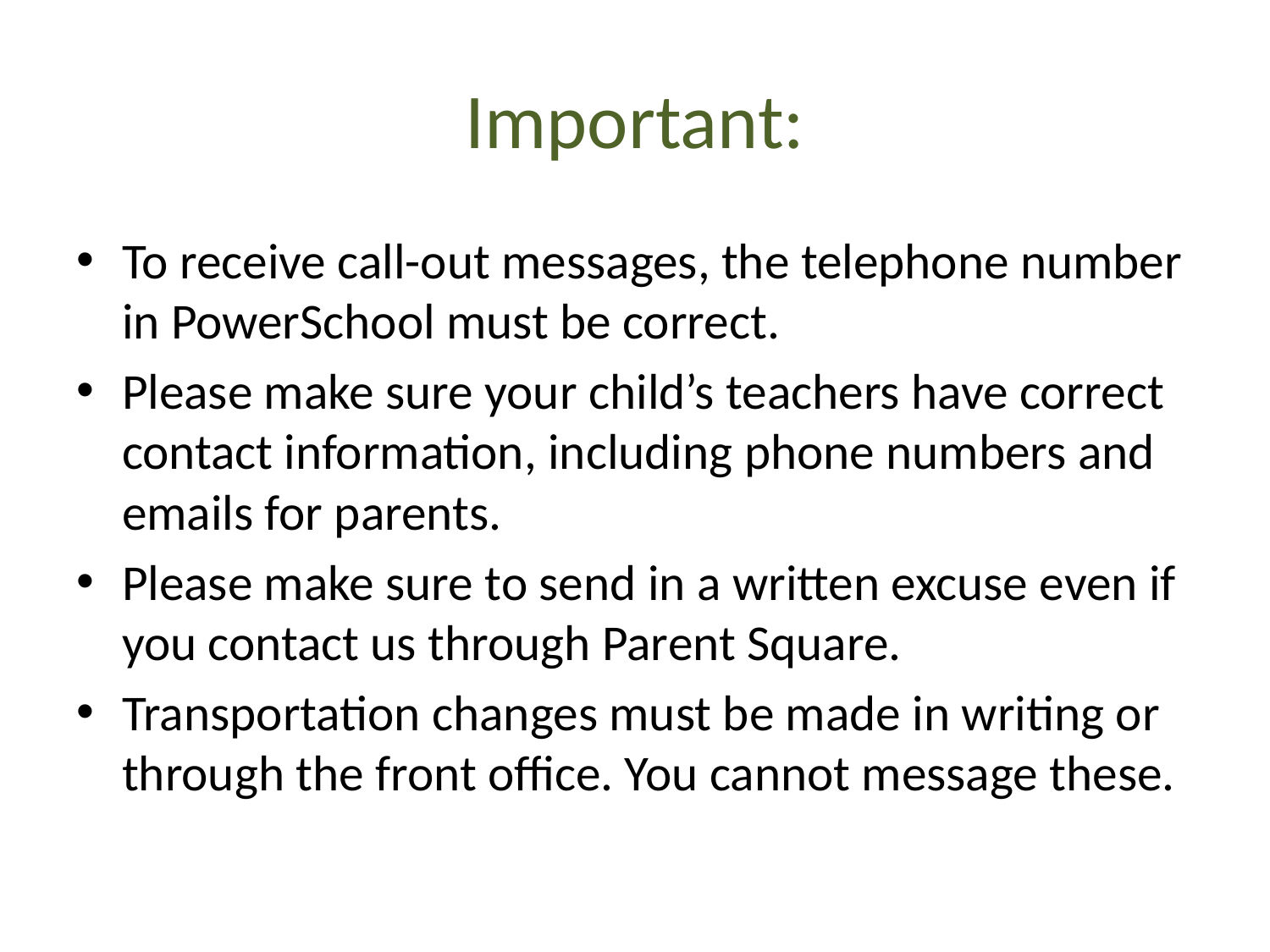

# Important:
To receive call-out messages, the telephone number in PowerSchool must be correct.
Please make sure your child’s teachers have correct contact information, including phone numbers and emails for parents.
Please make sure to send in a written excuse even if you contact us through Parent Square.
Transportation changes must be made in writing or through the front office. You cannot message these.